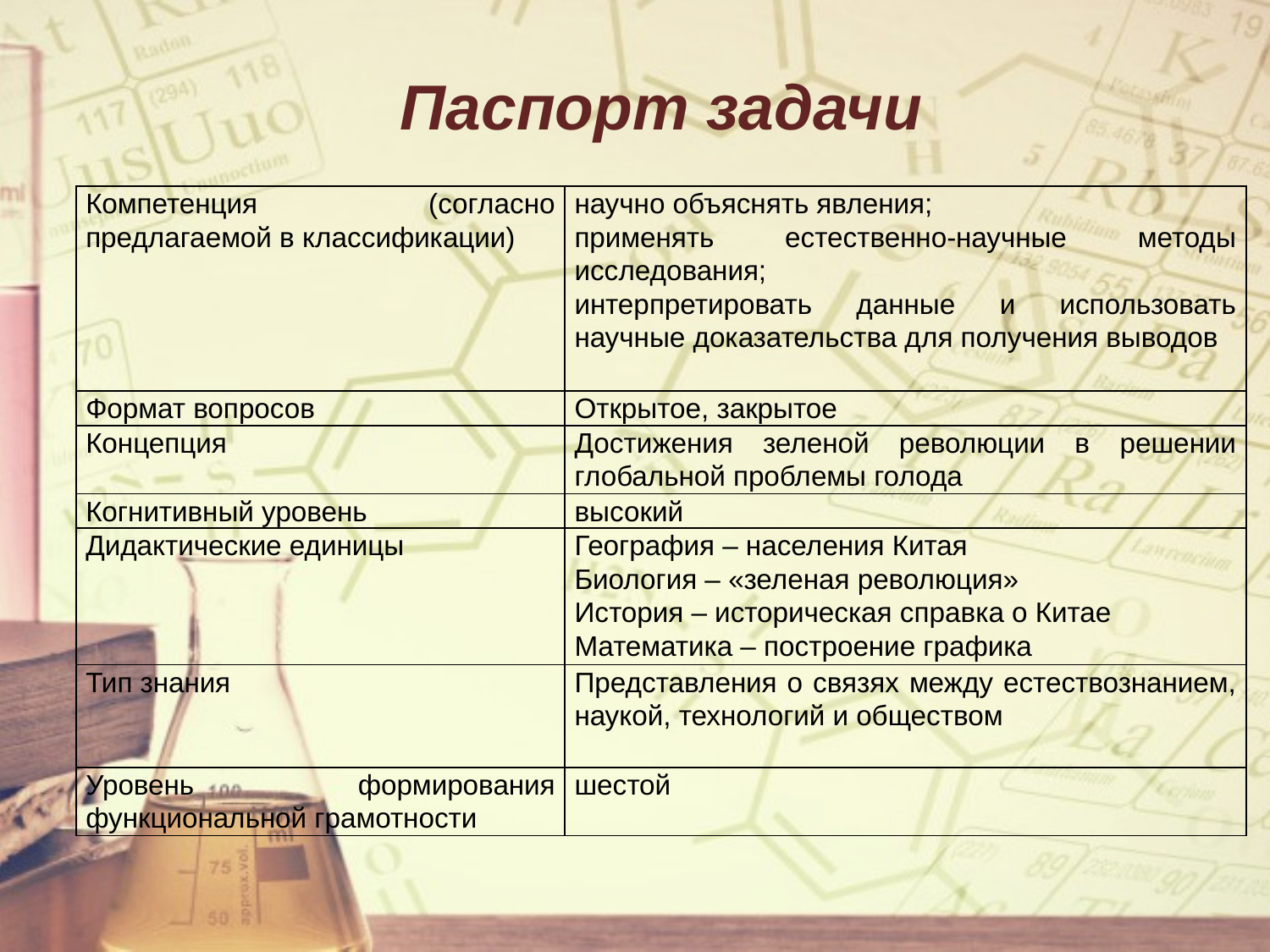

# Паспорт задачи
| Компетенция (согласно предлагаемой в классификации) | научно объяснять явления; применять естественно-научные методы исследования; интерпретировать данные и использовать научные доказательства для получения выводов |
| --- | --- |
| Формат вопросов | Открытое, закрытое |
| Концепция | Достижения зеленой революции в решении глобальной проблемы голода |
| Когнитивный уровень | высокий |
| Дидактические единицы | География – населения Китая Биология – «зеленая революция» История – историческая справка о Китае Математика – построение графика |
| Тип знания | Представления о связях между естествознанием, наукой, технологий и обществом |
| Уровень формирования функциональной грамотности | шестой |